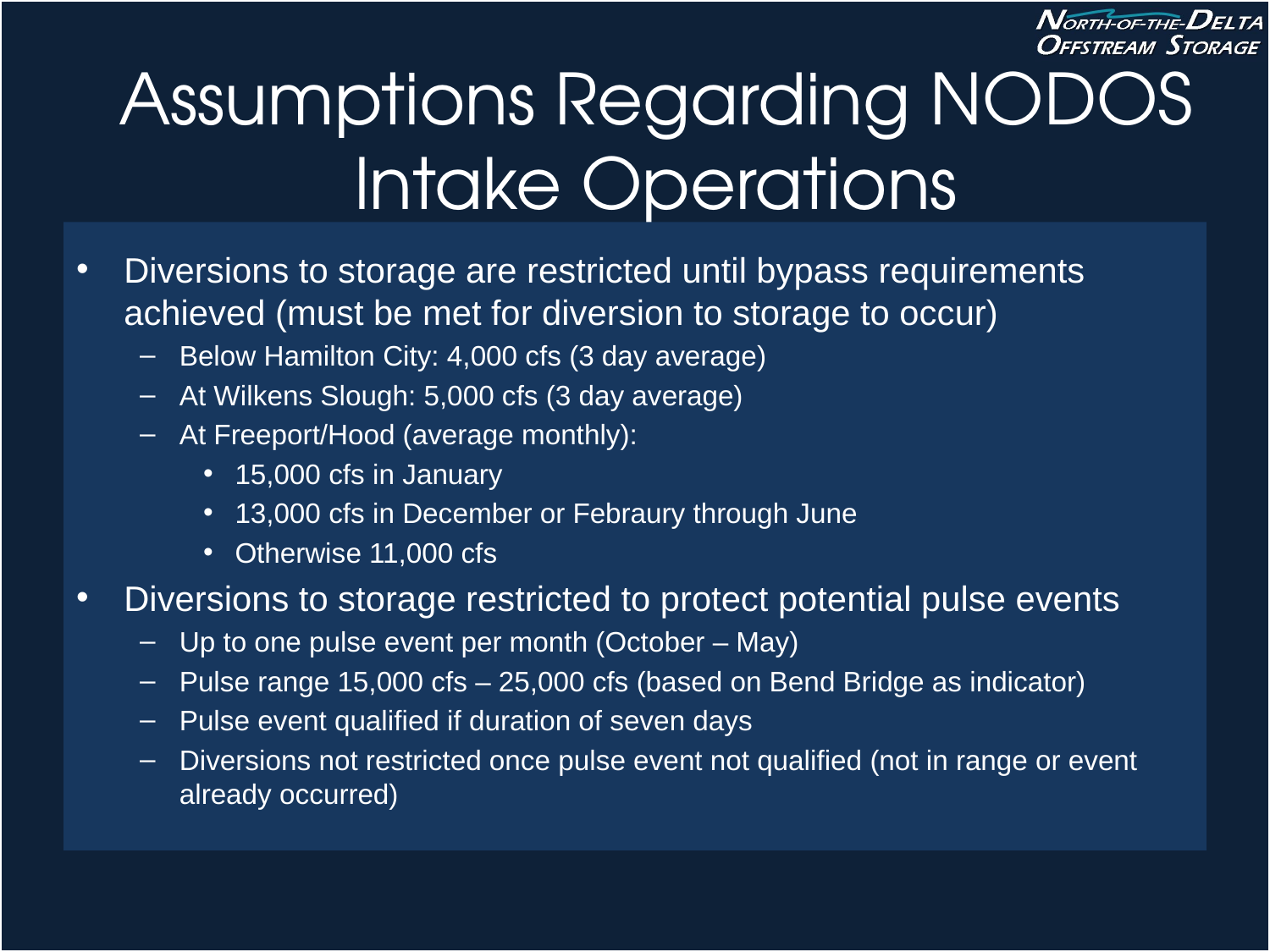

Assumptions Regarding NODOS Intake Operations
Diversions to storage are restricted until bypass requirements achieved (must be met for diversion to storage to occur)
Below Hamilton City: 4,000 cfs (3 day average)
At Wilkens Slough: 5,000 cfs (3 day average)
At Freeport/Hood (average monthly):
15,000 cfs in January
13,000 cfs in December or Febraury through June
Otherwise 11,000 cfs
Diversions to storage restricted to protect potential pulse events
Up to one pulse event per month (October – May)
Pulse range 15,000 cfs – 25,000 cfs (based on Bend Bridge as indicator)
Pulse event qualified if duration of seven days
Diversions not restricted once pulse event not qualified (not in range or event already occurred)